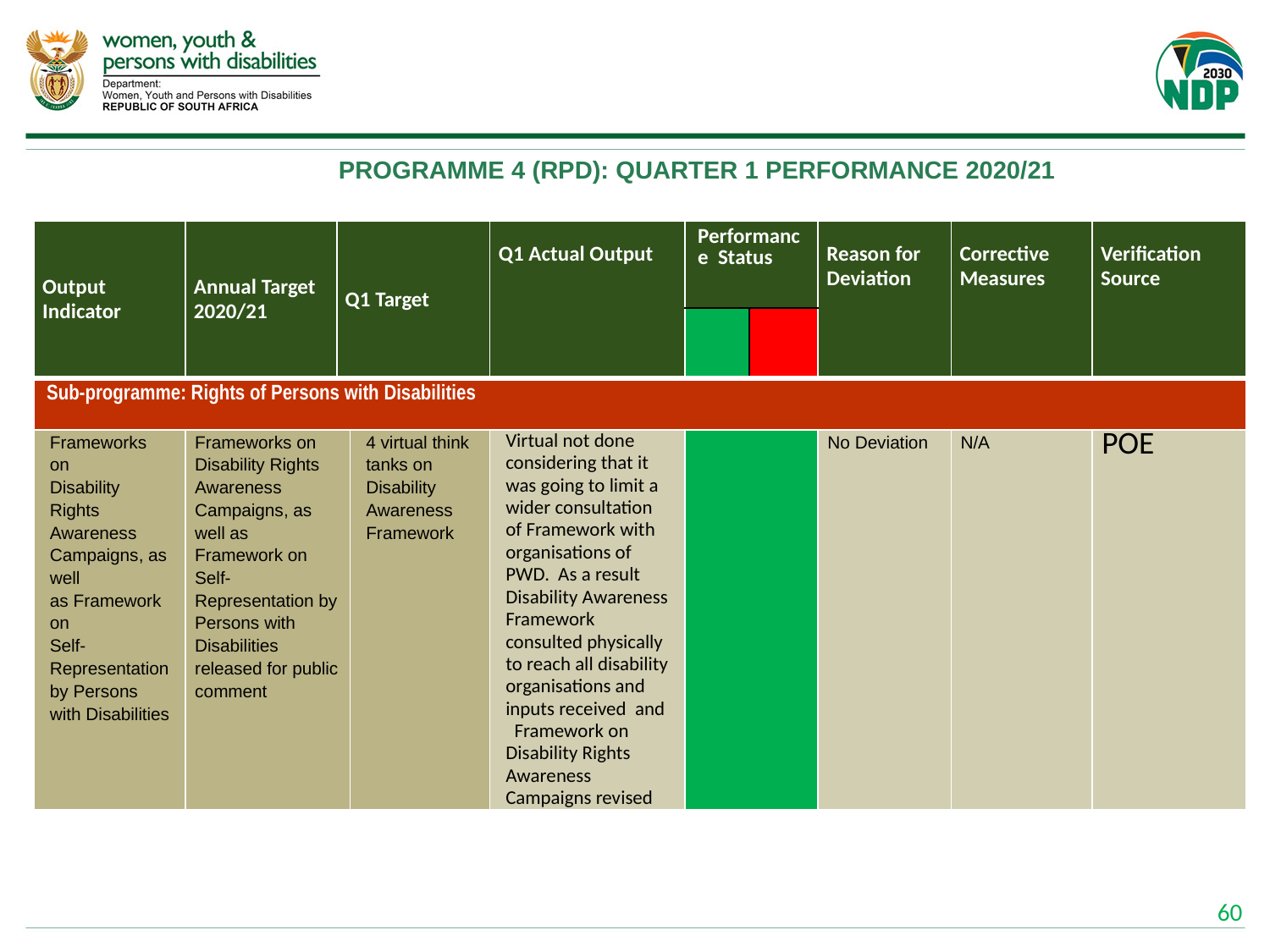

# PROGRAMME 4 (RPD): QUARTER 1 PERFORMANCE 2020/21
| Output Indicator | Annual Target 2020/21 | Q1 Target |  | Q1 Actual Output | Performance Status |  | Reason for Deviation | Corrective Measures | Verification Source |
| --- | --- | --- | --- | --- | --- | --- | --- | --- | --- |
|  |  |  |  |  |  |  |  |  |  |
| Sub-programme: Rights of Persons with Disabilities |  |  |  |  |  |  |  |  |  |
| Frameworks on Disability Rights Awareness Campaigns, as well as Framework on Self-Representation by Persons with Disabilities | Frameworks on Disability Rights Awareness Campaigns, as well as Framework on Self-Representation by Persons with Disabilities released for public comment |  | 4 virtual think tanks on Disability Awareness Framework | Virtual not done considering that it was going to limit a wider consultation of Framework with organisations of PWD. As a result Disability Awareness Framework consulted physically to reach all disability organisations and inputs received and Framework on Disability Rights Awareness Campaigns revised |  |  | No Deviation | N/A | POE |